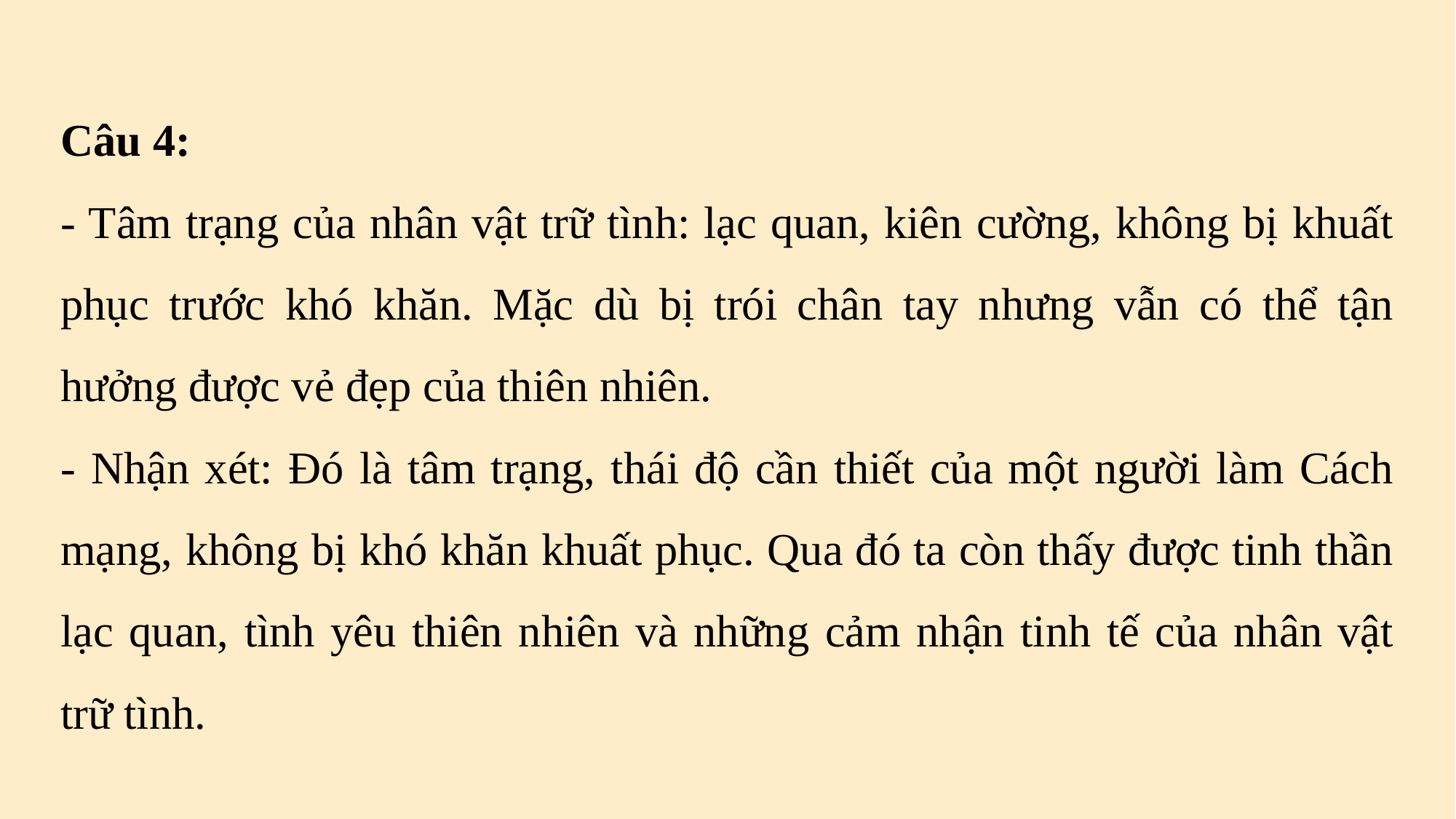

Câu 4:
- Tâm trạng của nhân vật trữ tình: lạc quan, kiên cường, không bị khuất phục trước khó khăn. Mặc dù bị trói chân tay nhưng vẫn có thể tận hưởng được vẻ đẹp của thiên nhiên.
- Nhận xét: Đó là tâm trạng, thái độ cần thiết của một người làm Cách mạng, không bị khó khăn khuất phục. Qua đó ta còn thấy được tinh thần lạc quan, tình yêu thiên nhiên và những cảm nhận tinh tế của nhân vật trữ tình.